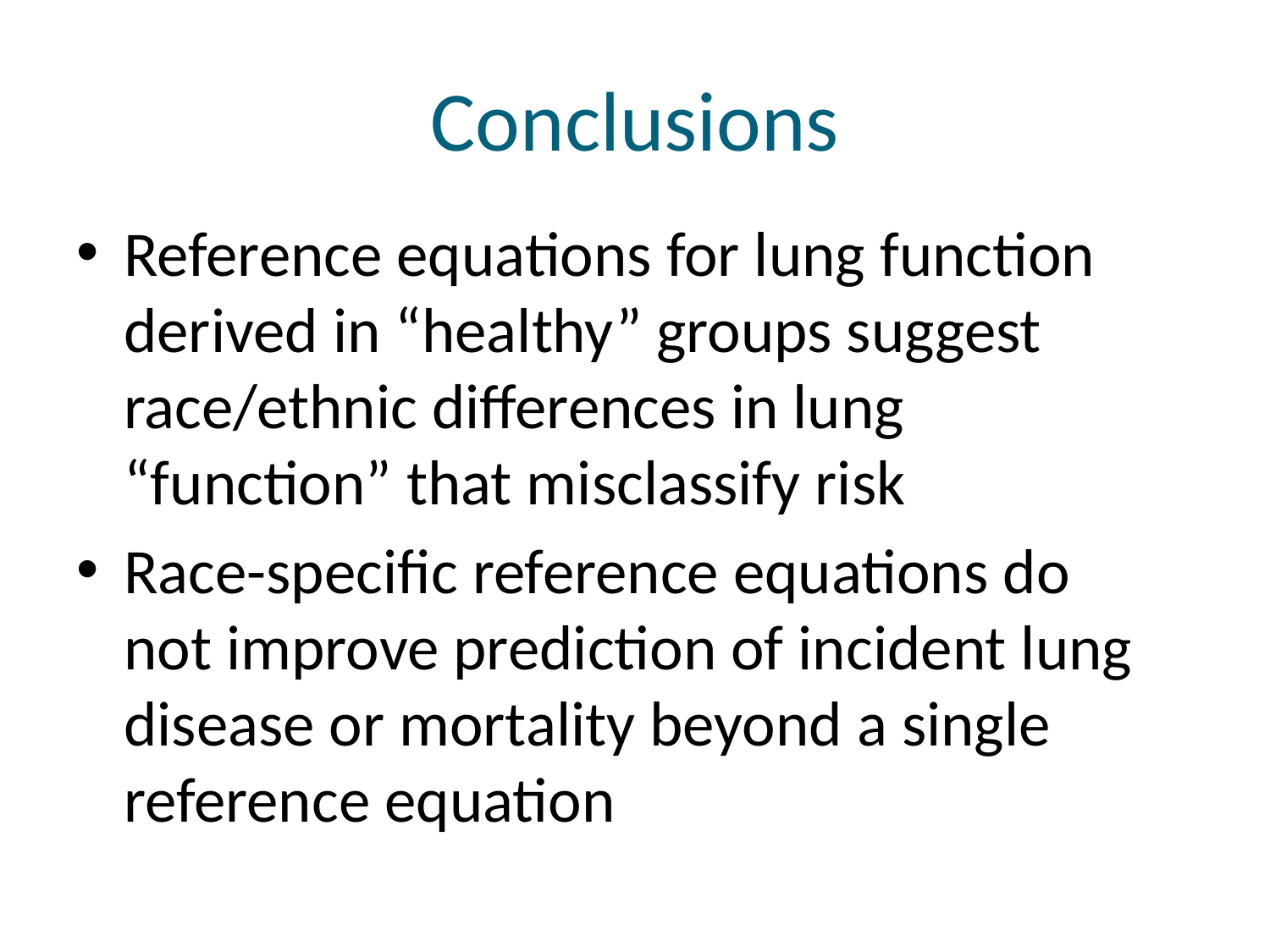

# Conclusions
Reference equations for lung function derived in “healthy” groups suggest race/ethnic differences in lung “function” that misclassify risk
Race-specific reference equations do not improve prediction of incident lung disease or mortality beyond a single reference equation